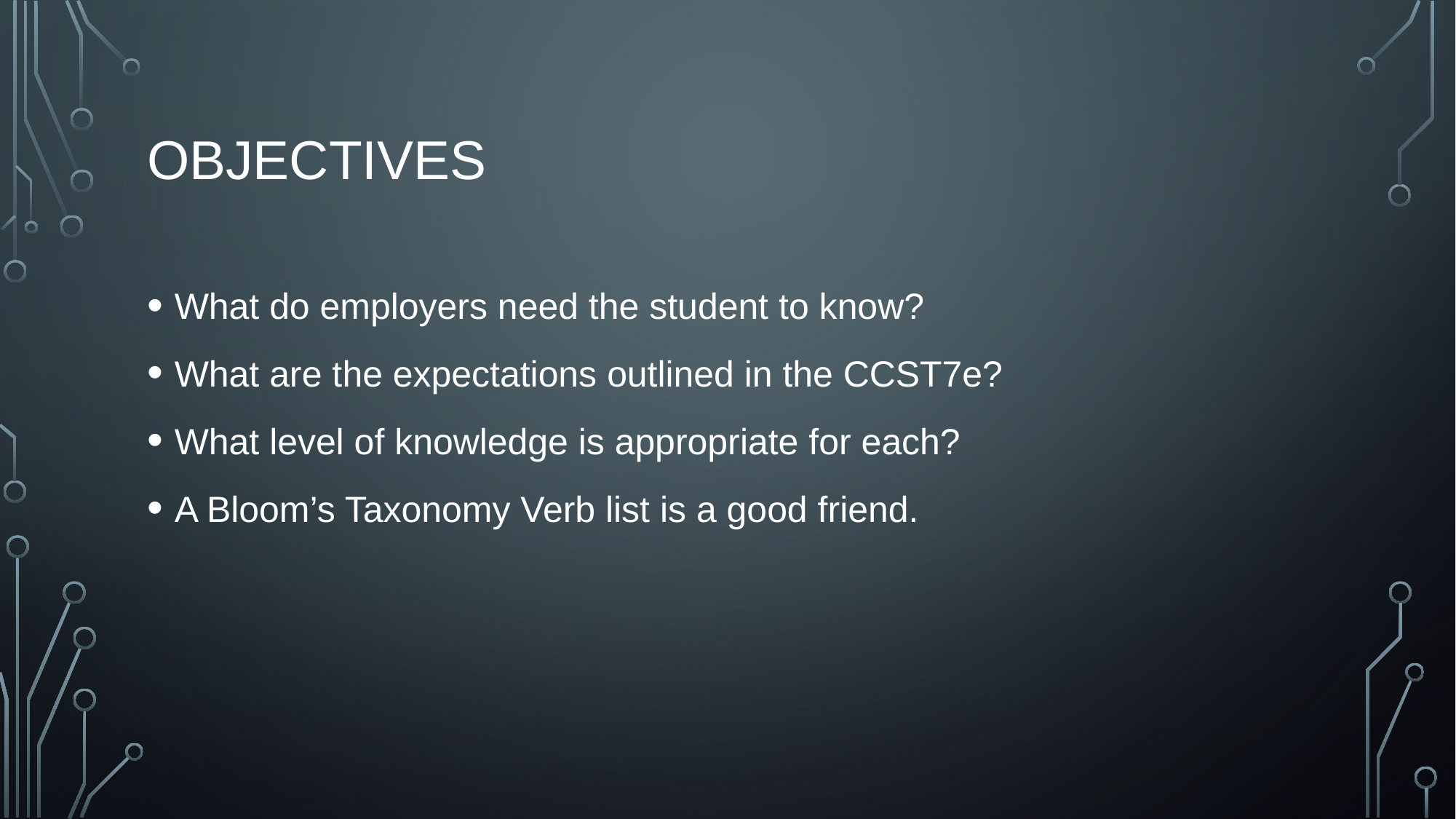

# objectives
What do employers need the student to know?
What are the expectations outlined in the CCST7e?
What level of knowledge is appropriate for each?
A Bloom’s Taxonomy Verb list is a good friend.